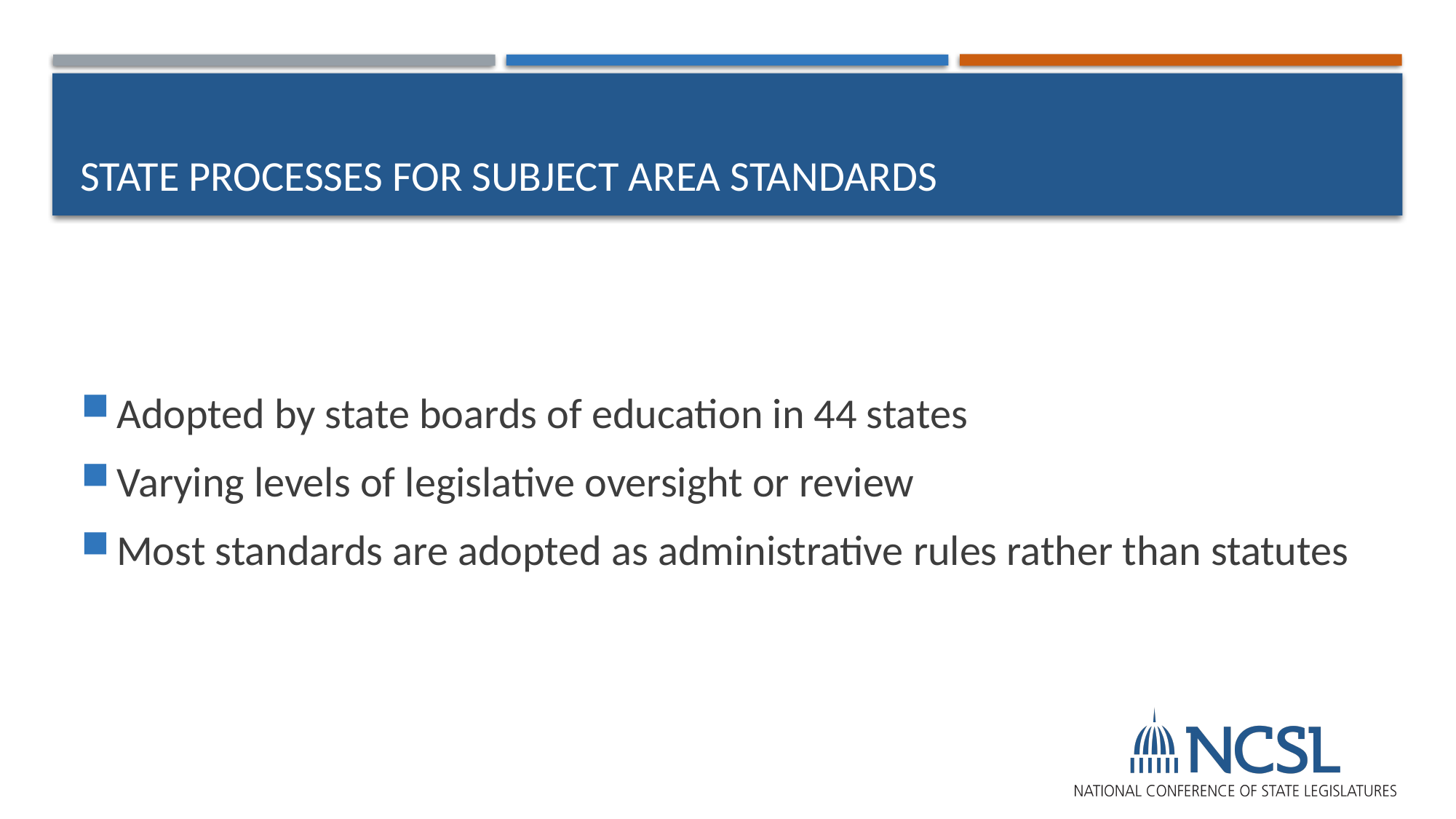

# State processes for subject area standards
Adopted by state boards of education in 44 states
Varying levels of legislative oversight or review
Most standards are adopted as administrative rules rather than statutes